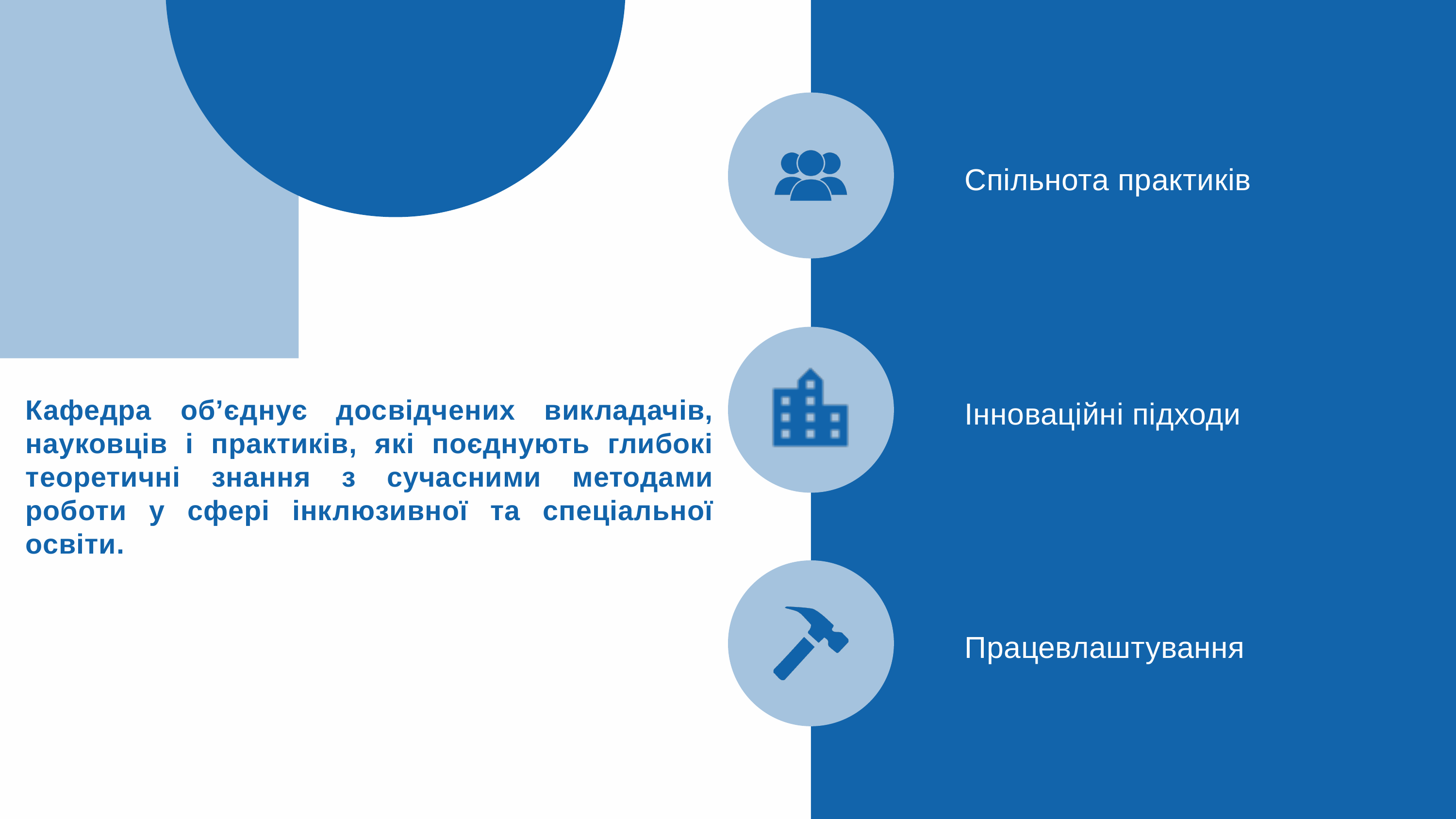

Спільнота практиків

Інноваційні підходи
Кафедра об’єднує досвідчених викладачів, науковців і практиків, які поєднують глибокі теоретичні знання з сучасними методами роботи у сфері інклюзивної та спеціальної освіти.

Працевлаштування